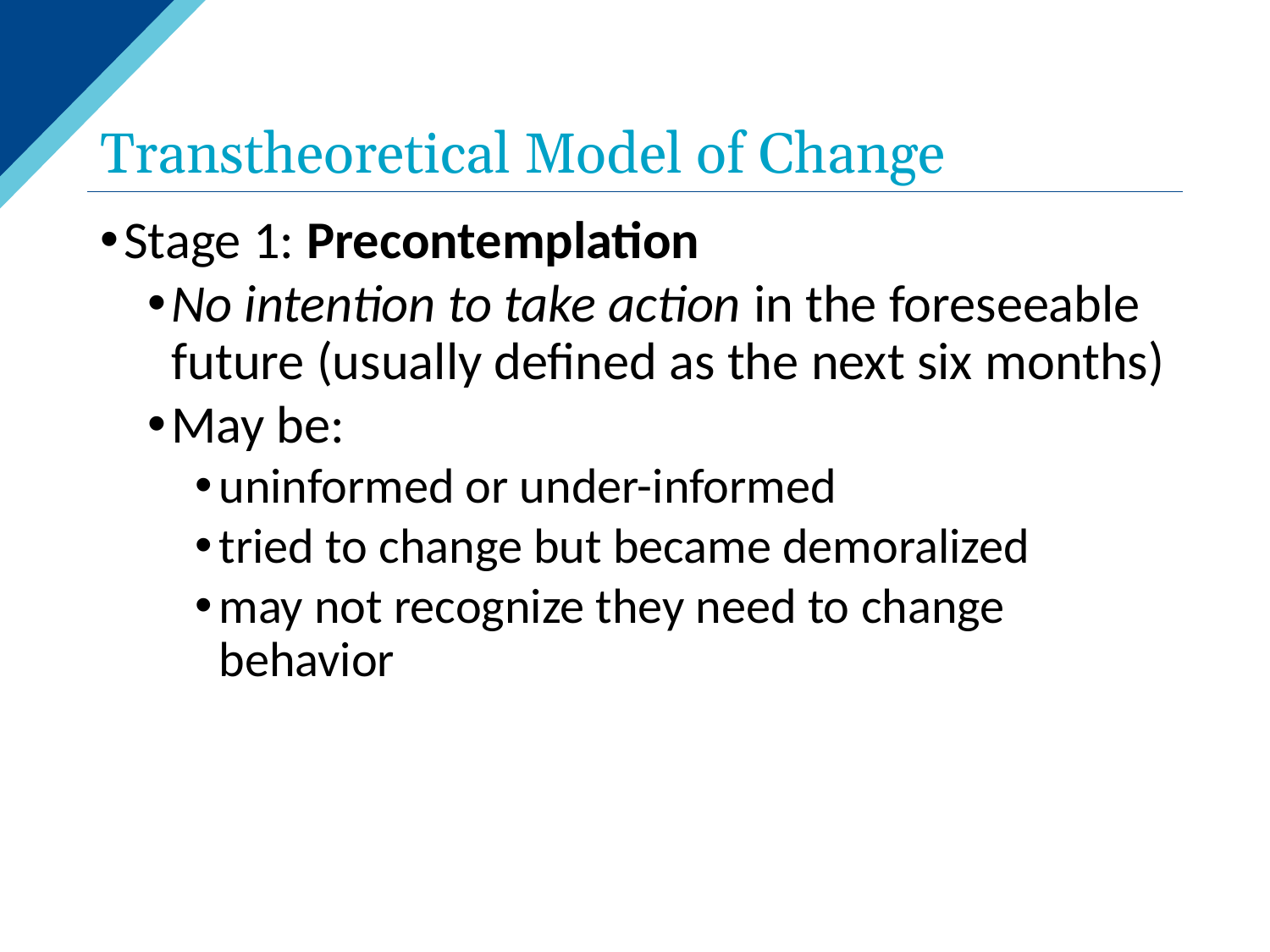

# Transtheoretical Model of Change
Stage 1: Precontemplation
No intention to take action in the foreseeable future (usually defined as the next six months)
May be:
uninformed or under-informed
tried to change but became demoralized
may not recognize they need to change behavior